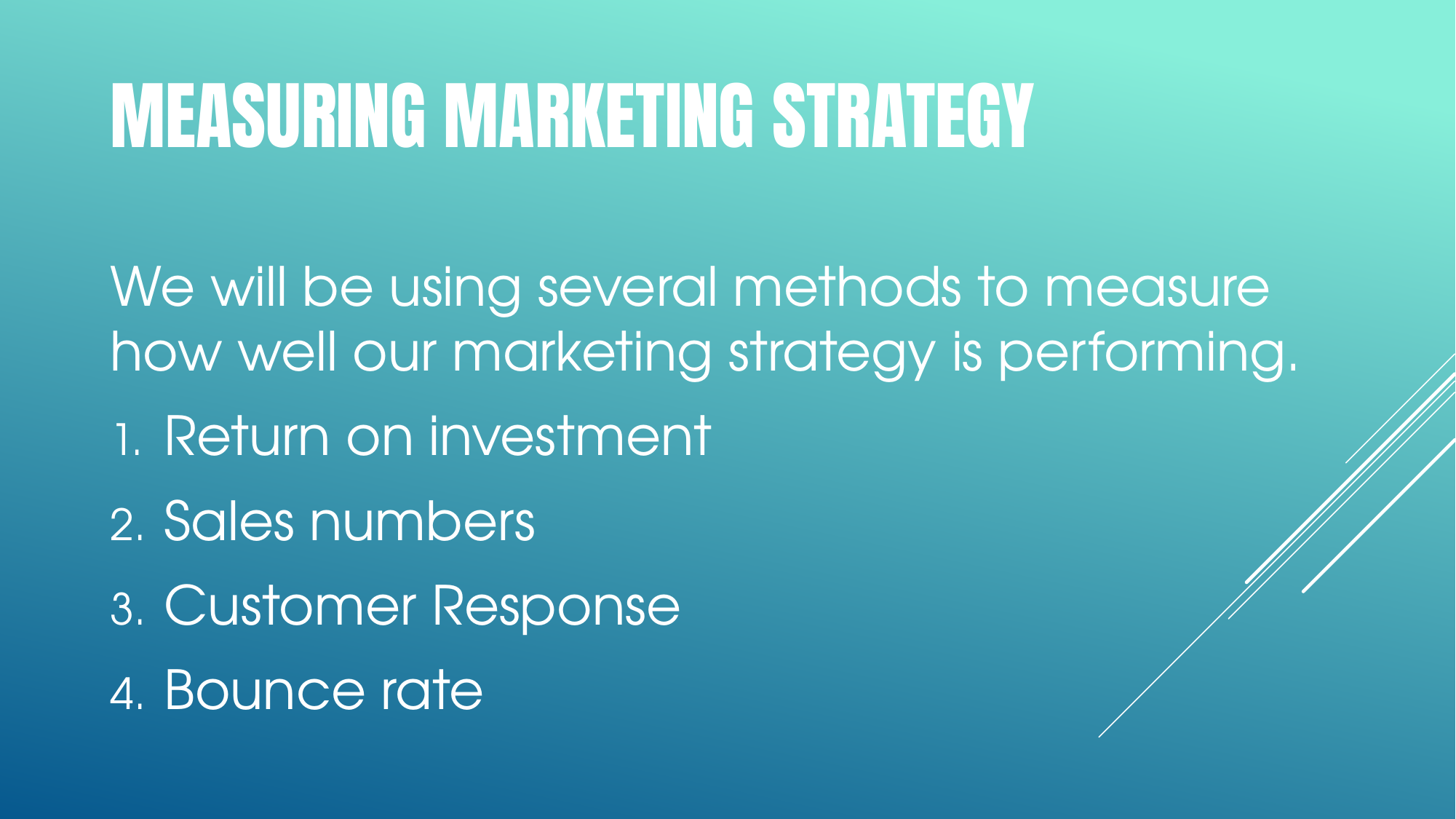

# Measuring Marketing Strategy
We will be using several methods to measure how well our marketing strategy is performing.
Return on investment
Sales numbers
Customer Response
Bounce rate